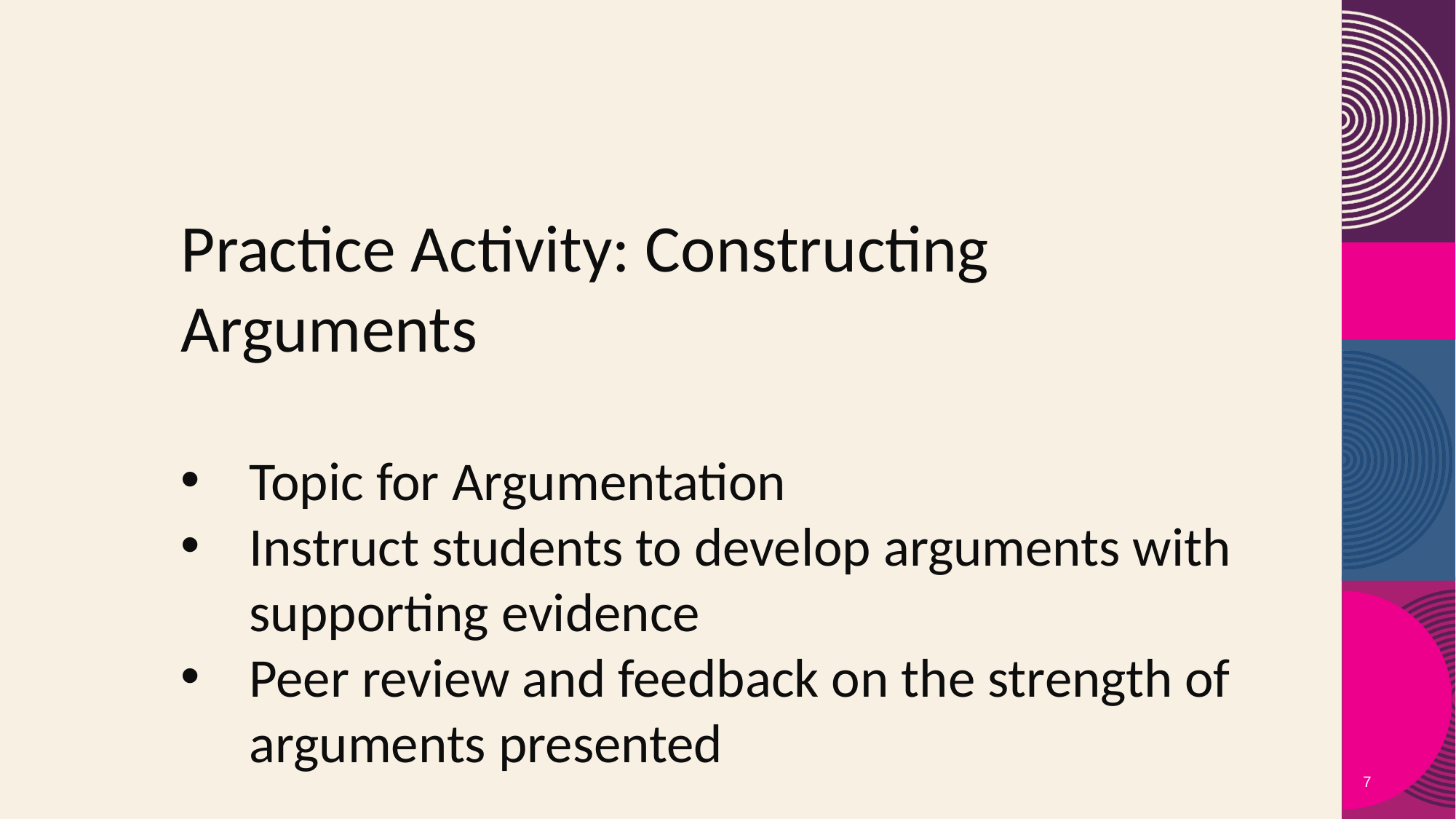

Practice Activity: Constructing Arguments

Topic for Argumentation
Instruct students to develop arguments with supporting evidence
Peer review and feedback on the strength of arguments presented
7